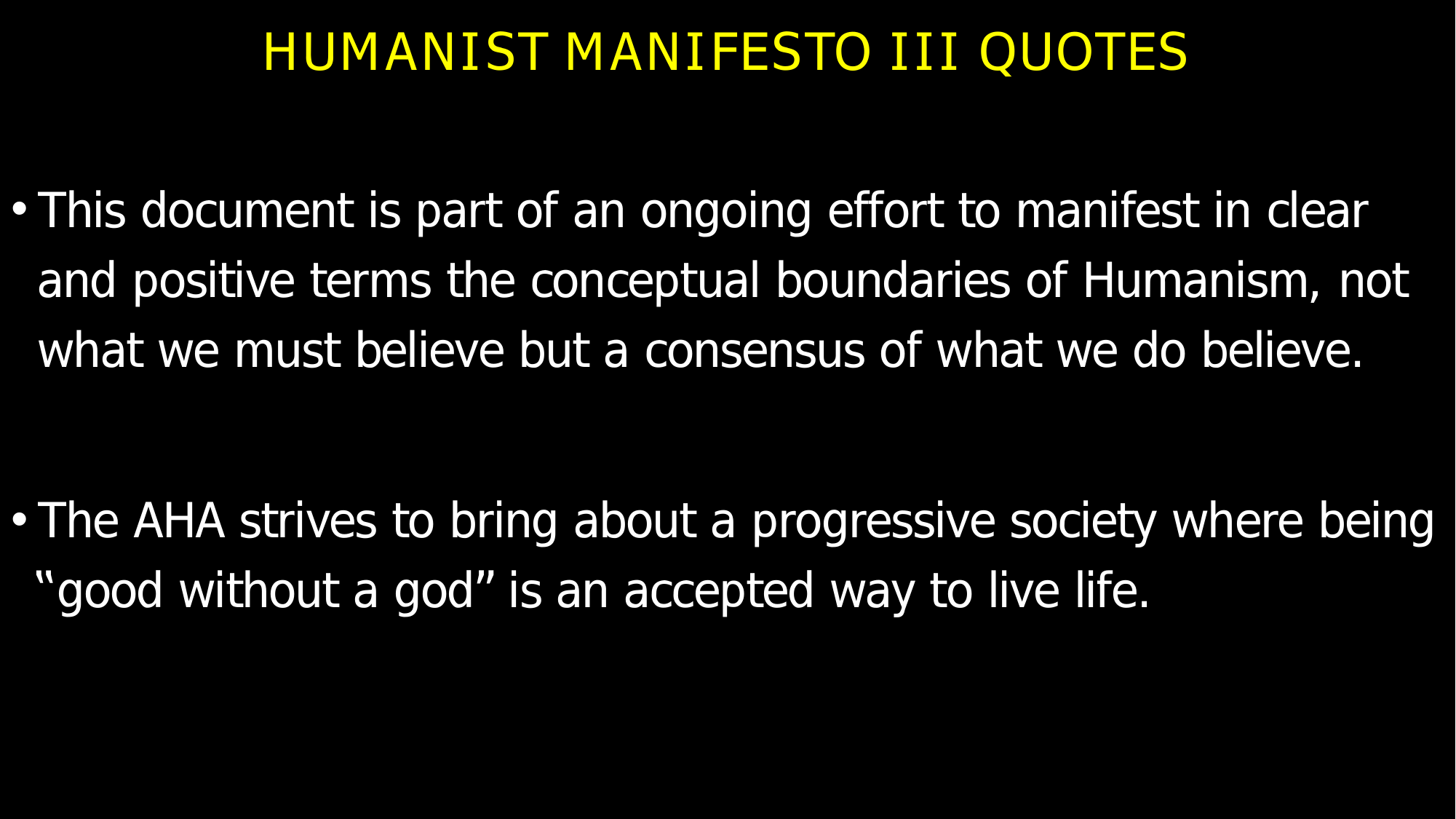

# Humanist manifesto III quotes

This document is part of an ongoing effort to manifest in clear and positive terms the conceptual boundaries of Humanism, not what we must believe but a consensus of what we do believe.

The AHA strives to bring about a progressive society where being “good without a god” is an accepted way to live life.